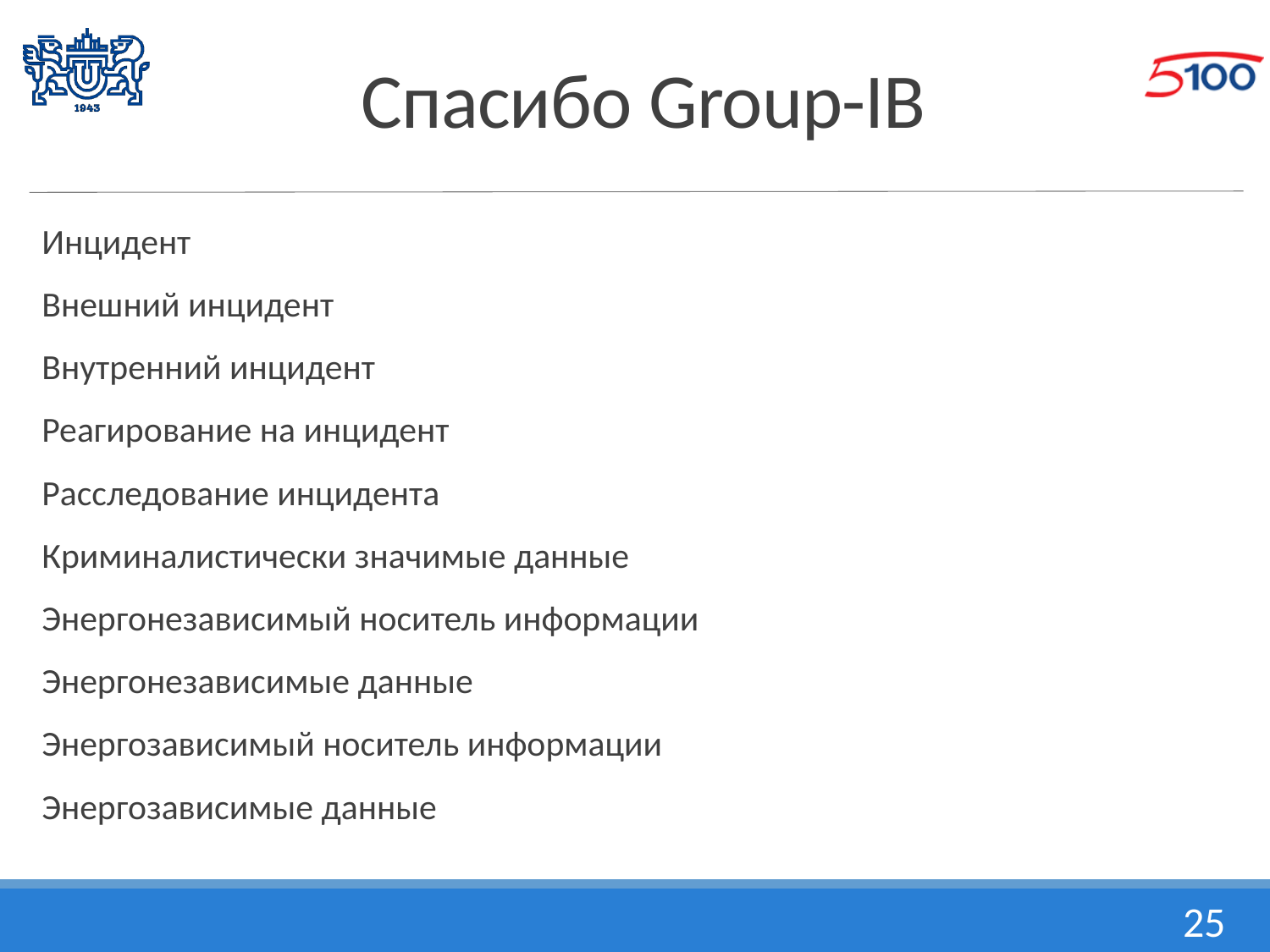

# Спасибо Group-IB
Инцидент
Внешний инцидент
Внутренний инцидент
Реагирование на инцидент
Расследование инцидента
Криминалистически значимые данные
Энергонезависимый носитель информации
Энергонезависимые данные
Энергозависимый носитель информации
Энергозависимые данные
25